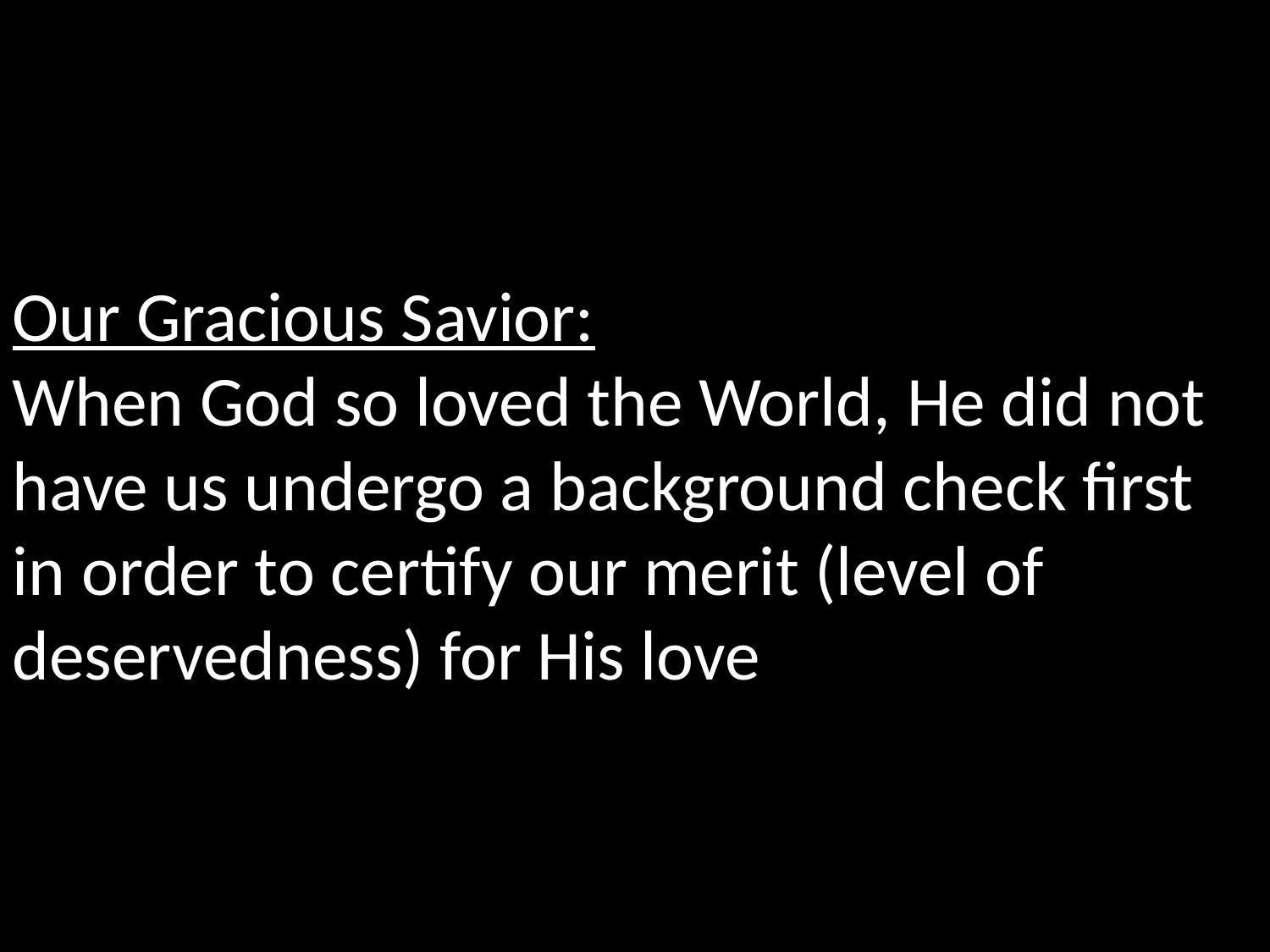

Our Gracious Savior:
When God so loved the World, He did not have us undergo a background check first in order to certify our merit (level of deservedness) for His love